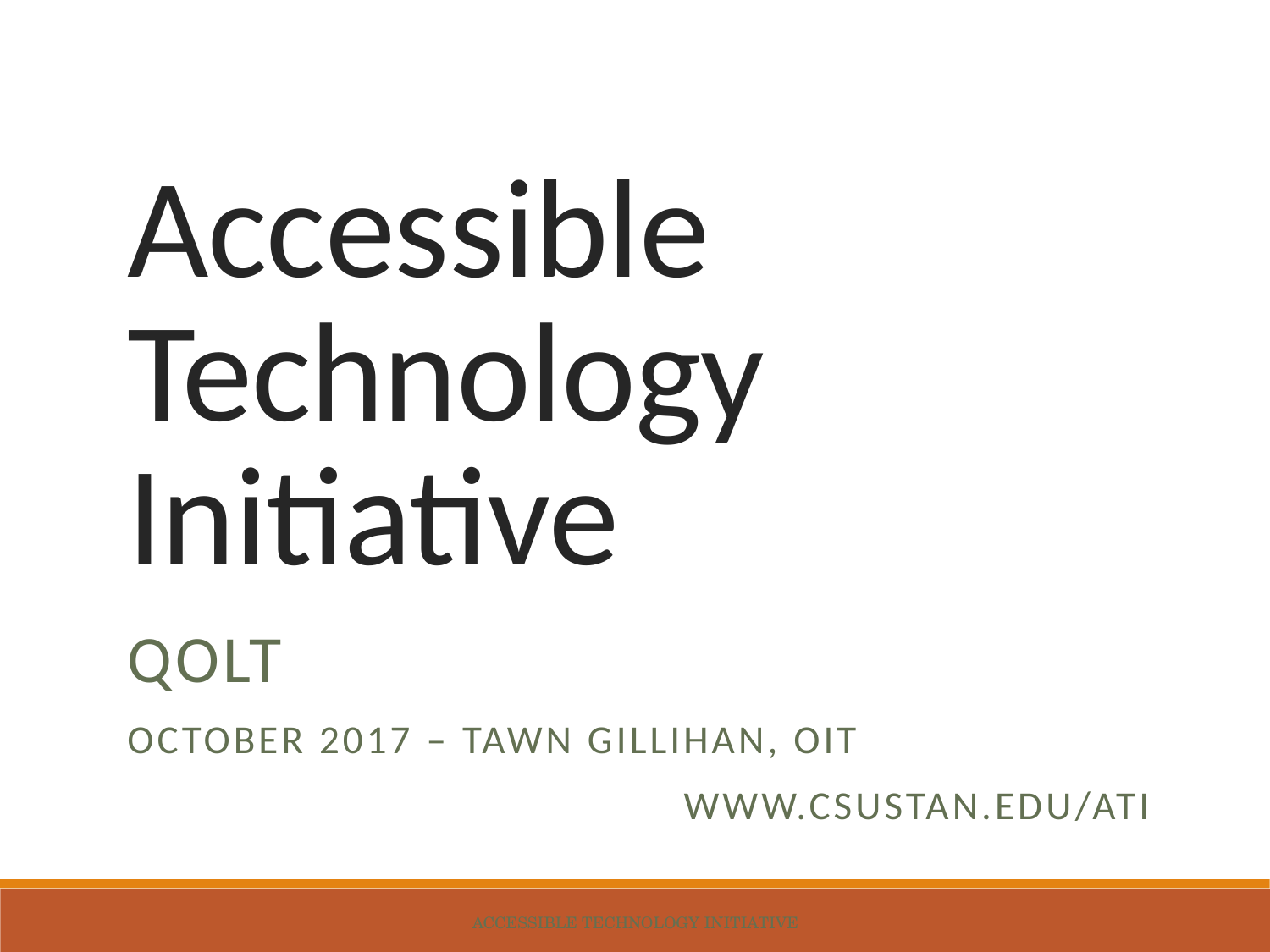

# Accessible Technology Initiative
QOLT
October 2017 – Tawn Gillihan, OIT
www.csustan.edu/ati
Accessible Technology Initiative